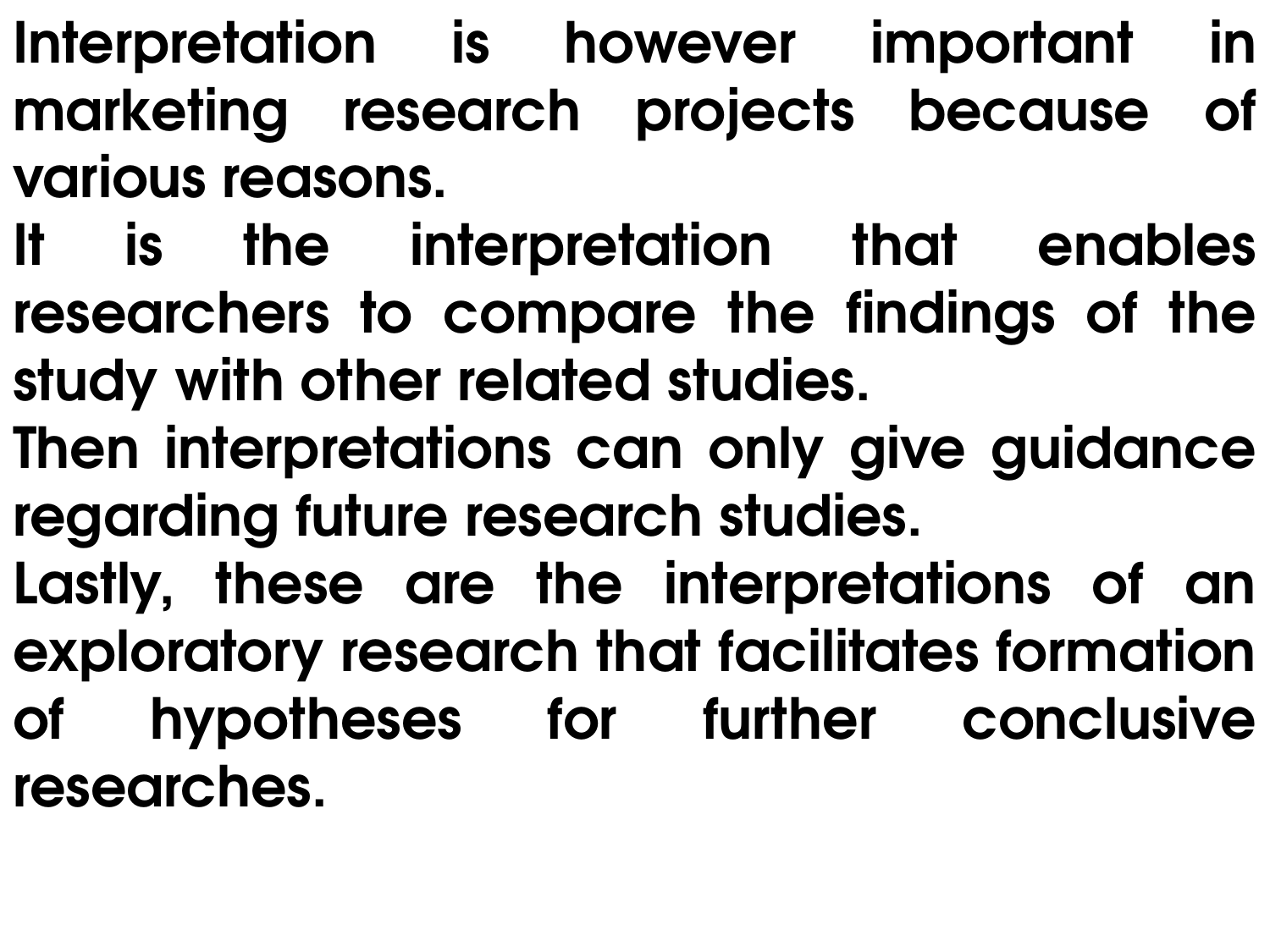

Interpretation is however important in marketing research projects because of various reasons.
It is the interpretation that enables researchers to compare the findings of the study with other related studies.
Then interpretations can only give guidance regarding future research studies.
Lastly, these are the interpretations of an exploratory research that facilitates formation of hypotheses for further conclusive researches.